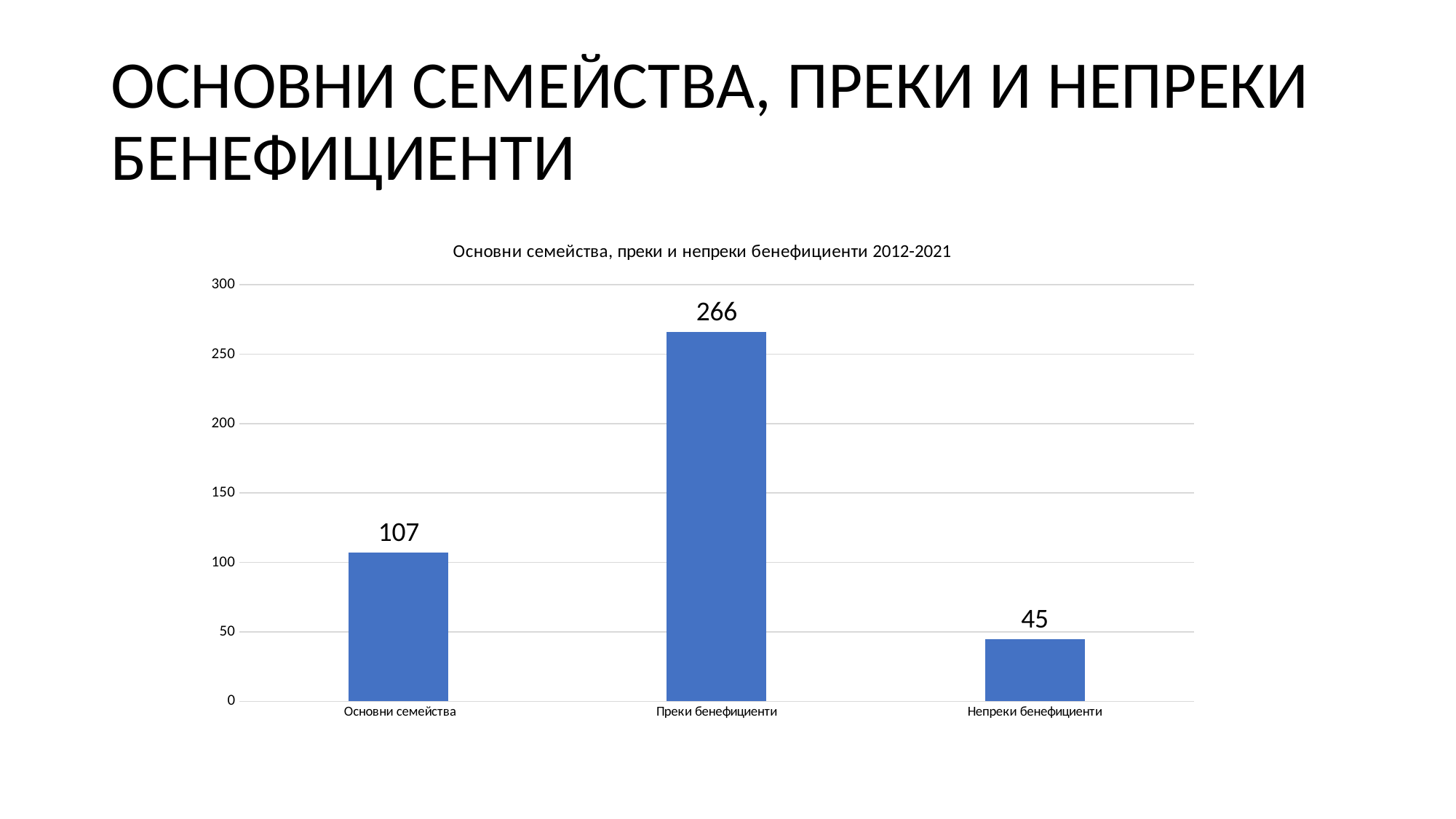

# ОСНОВНИ СЕМЕЙСТВА, ПРЕКИ И НЕПРЕКИ БЕНЕФИЦИЕНТИ

### Chart: Основни семейства, преки и непреки бенефициенти 2012-2021

| Category | ОБЩО |
|---|---|
|  Основни семейства | 107.0 |
| Преки бенефициенти | 266.0 |
| Непреки бенефициенти | 45.0 |